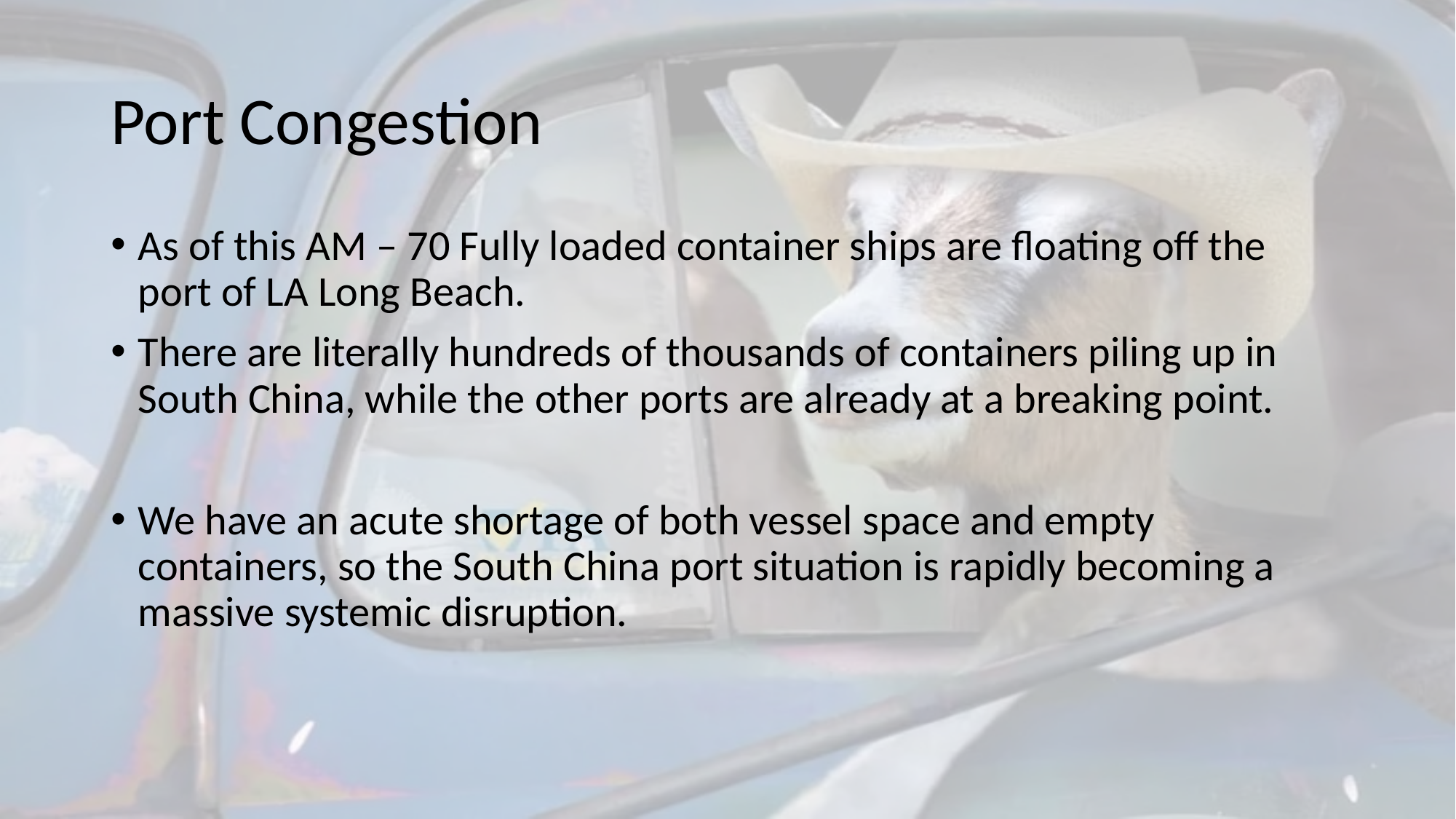

# Port Congestion
As of this AM – 70 Fully loaded container ships are floating off the port of LA Long Beach.
There are literally hundreds of thousands of containers piling up in South China, while the other ports are already at a breaking point.

We have an acute shortage of both vessel space and empty containers, so the South China port situation is rapidly becoming a massive systemic disruption.